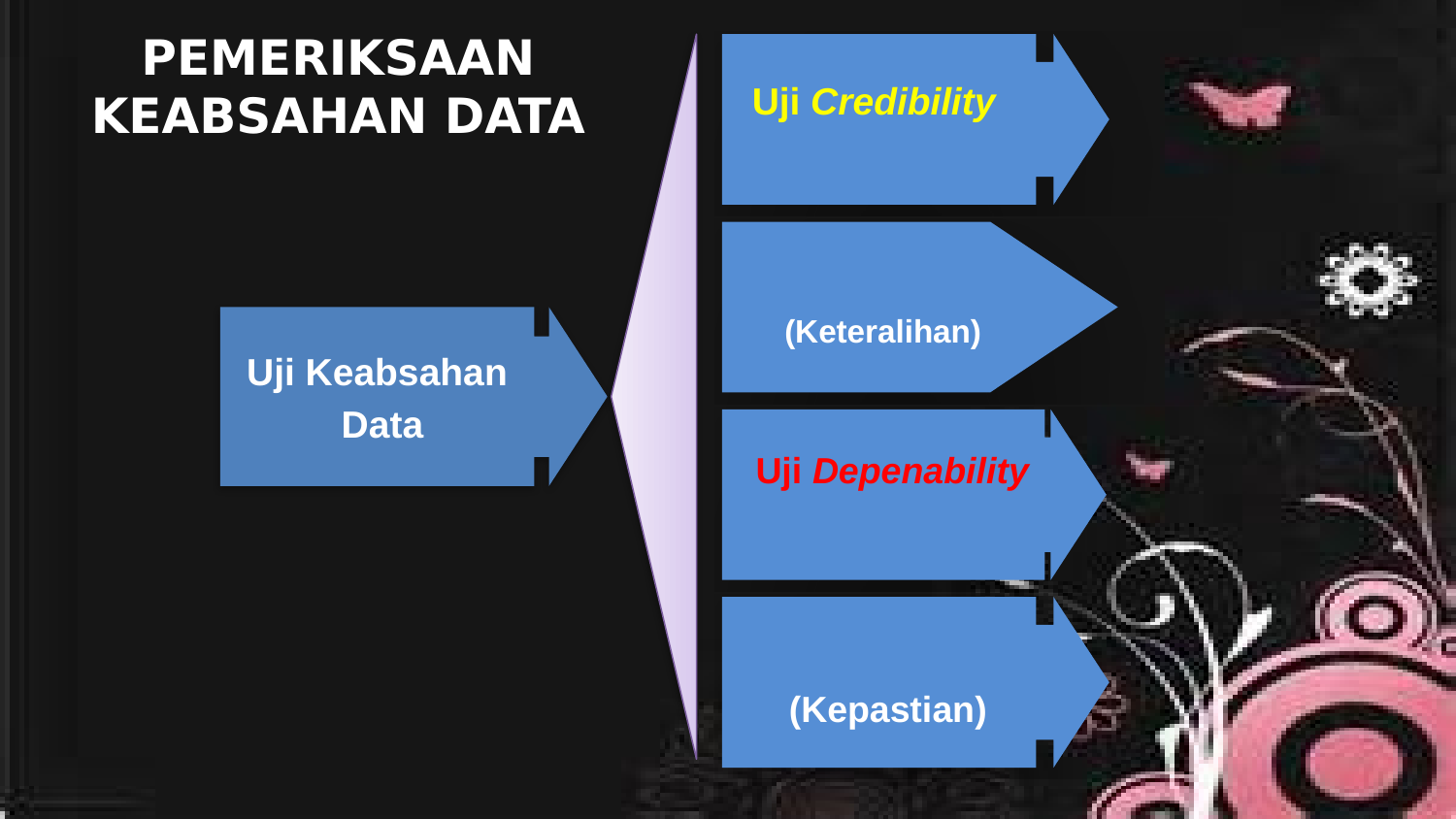

PEMERIKSAAN KEABSAHAN DATA
Uji Credibility
(Derajat Kepercayaan)
Uji Transferability
(Keteralihan)
 Uji Keabsahan
 Data

Uji Depenability
(Kebergantungan)
Uji Confirmability
(Kepastian)